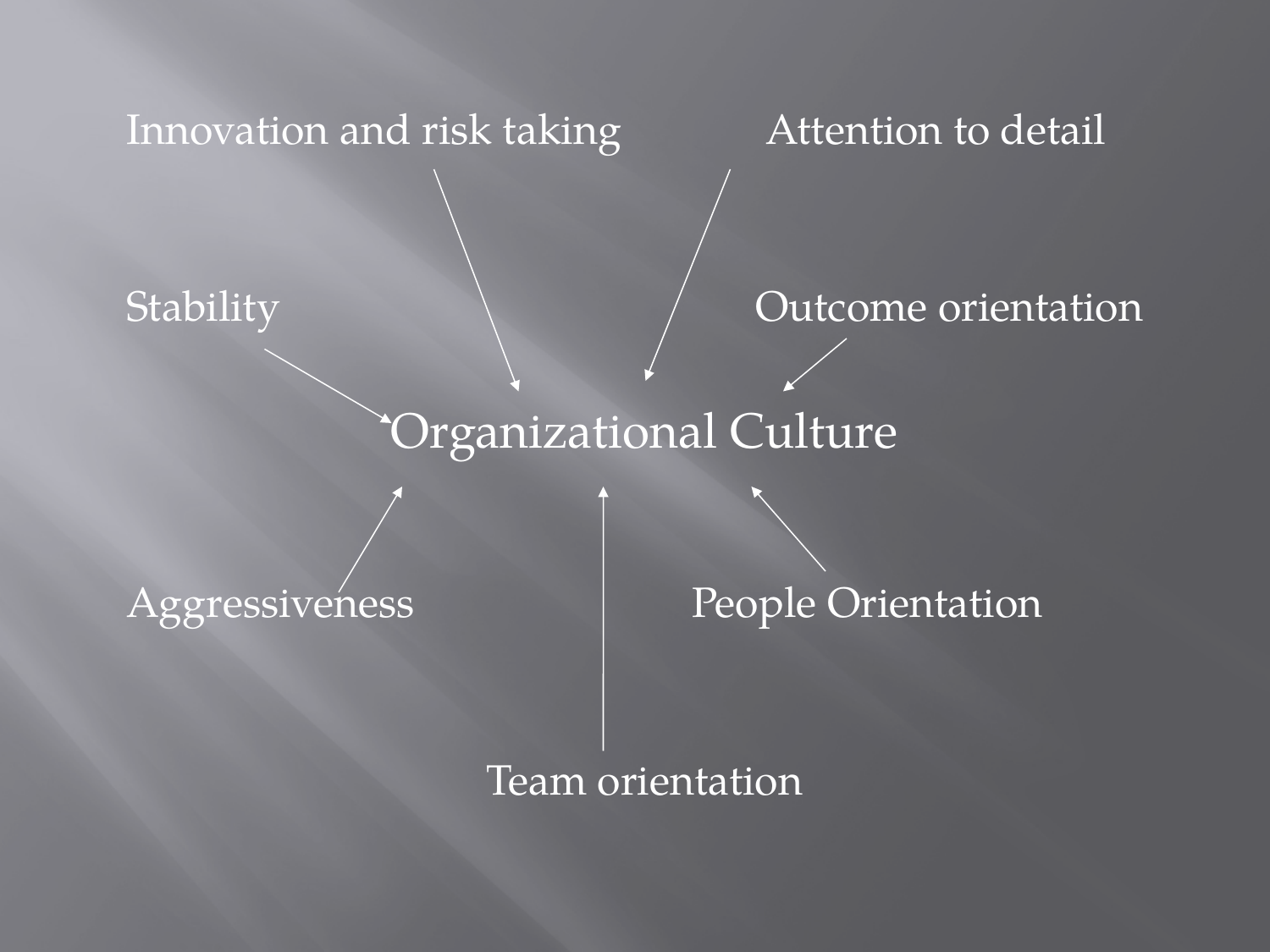

Innovation and risk taking	       Attention to detail

Stability				      Outcome orientation

Organizational Culture

Aggressiveness			People Orientation

Team orientation